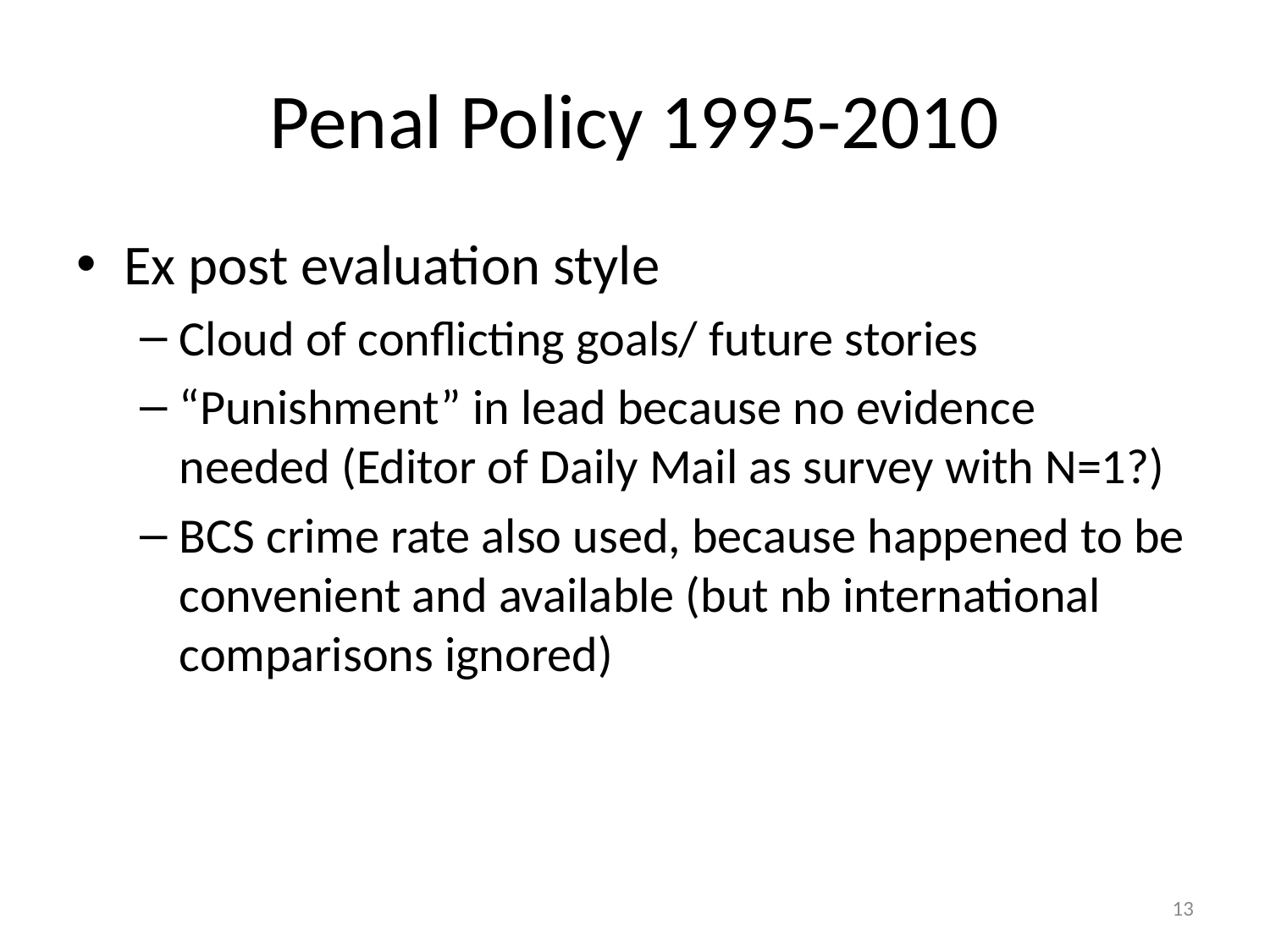

# Penal Policy 1995-2010
Ex post evaluation style
Cloud of conflicting goals/ future stories
“Punishment” in lead because no evidence needed (Editor of Daily Mail as survey with N=1?)
BCS crime rate also used, because happened to be convenient and available (but nb international comparisons ignored)
13